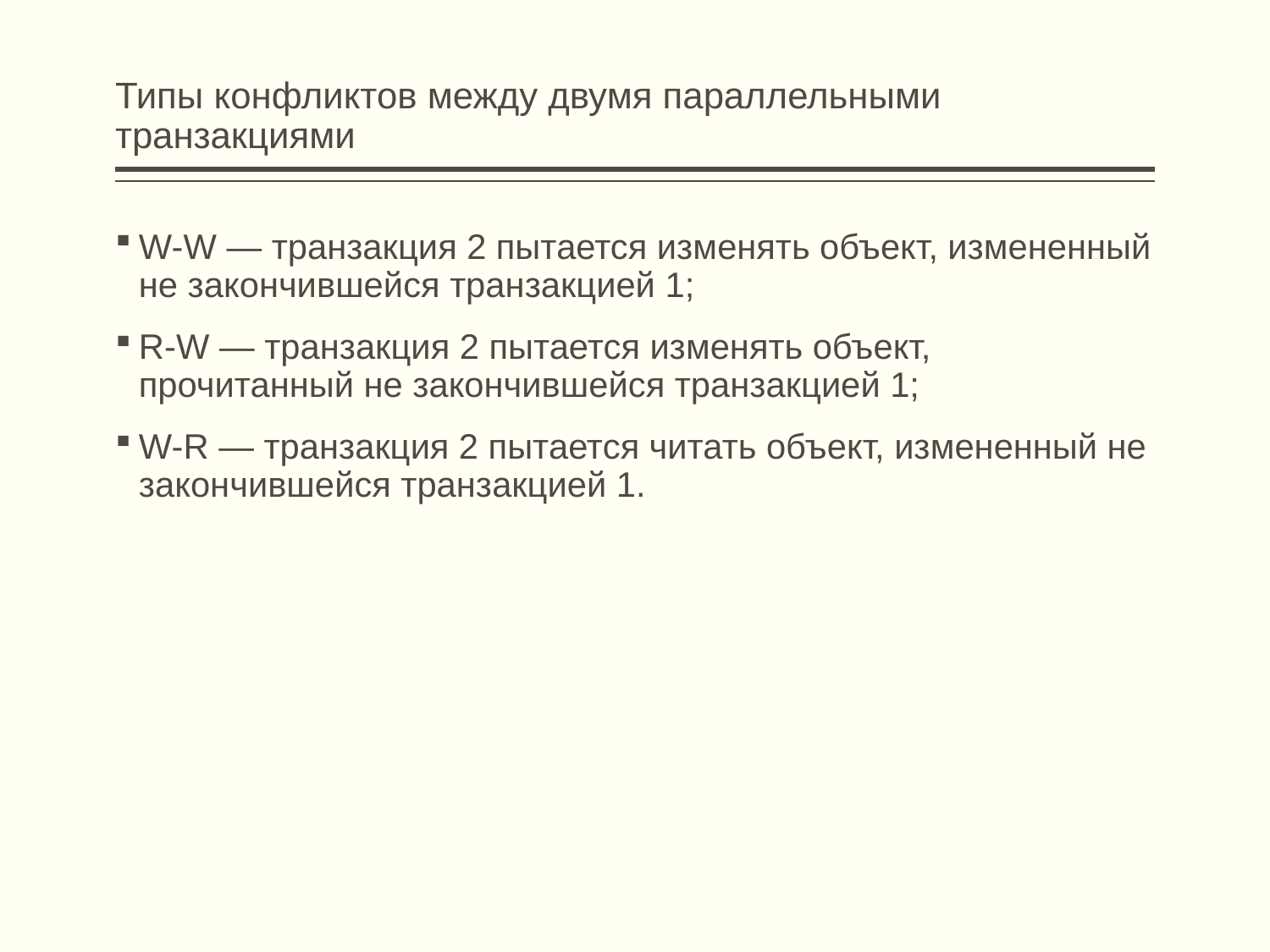

# Типы конфликтов между двумя параллельными транзакциями
W-W — транзакция 2 пытается изменять объект, измененный не закончившейся транзакцией 1;
R-W — транзакция 2 пытается изменять объект, прочитанный не закончившейся транзакцией 1;
W-R — транзакция 2 пытается читать объект, измененный не закончившейся транзакцией 1.